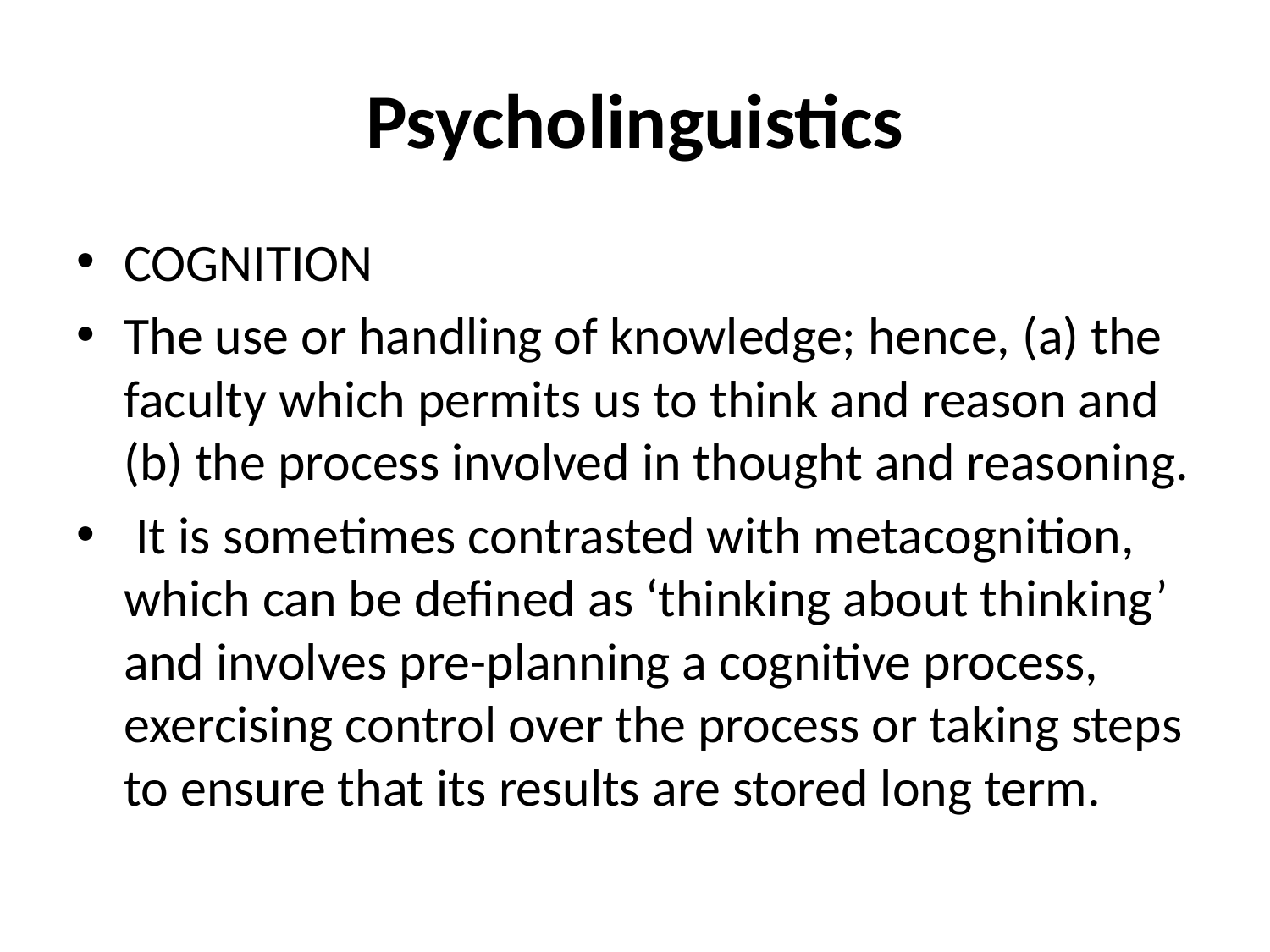

# Psycholinguistics
COGNITION
The use or handling of knowledge; hence, (a) the faculty which permits us to think and reason and (b) the process involved in thought and reasoning.
 It is sometimes contrasted with metacognition, which can be defined as ‘thinking about thinking’ and involves pre-planning a cognitive process, exercising control over the process or taking steps to ensure that its results are stored long term.